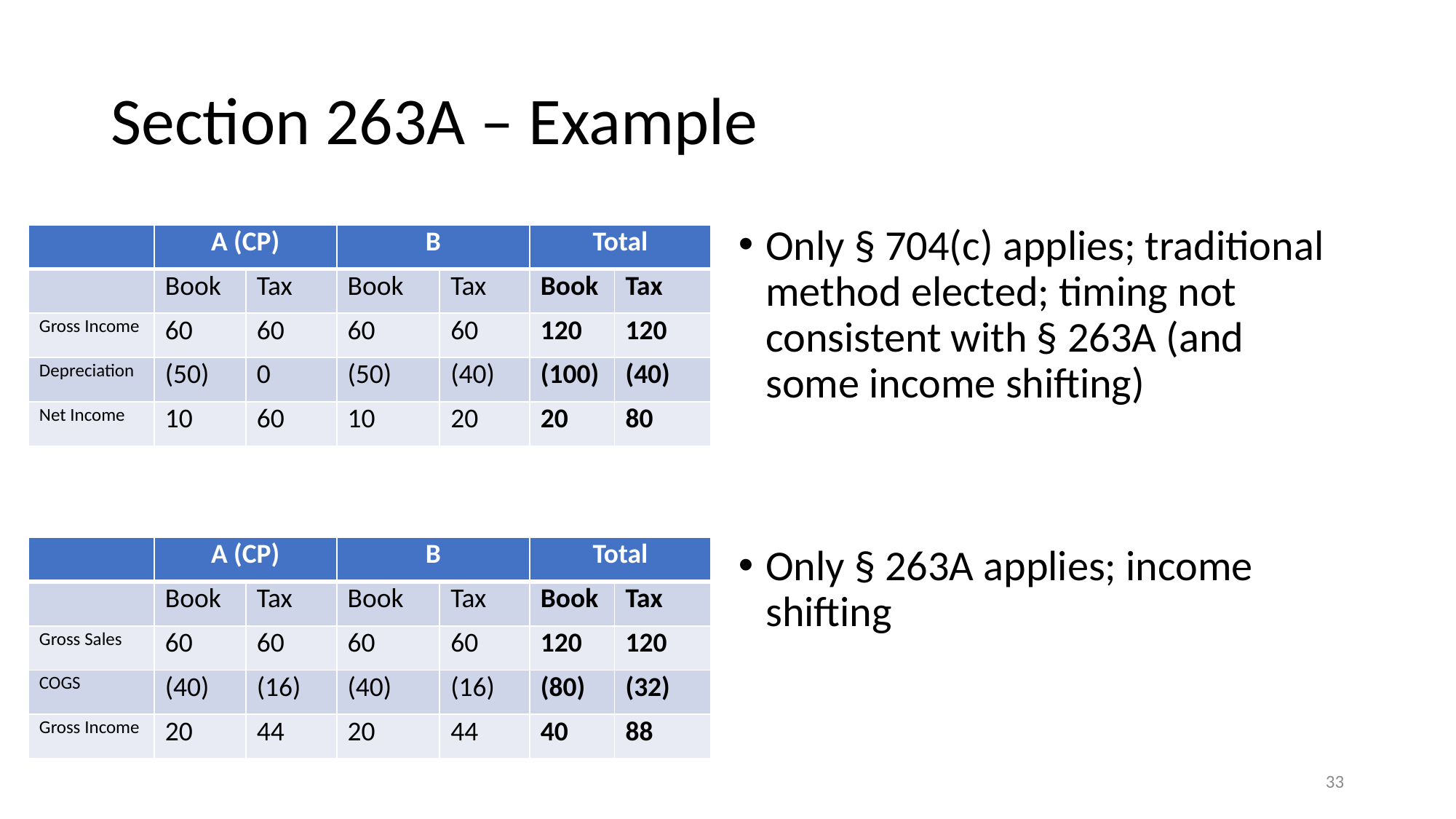

# Section 263A – Example
Only § 704(c) applies; traditional method elected; timing not consistent with § 263A (and some income shifting)

Only § 263A applies; income shifting
|  | A (CP) |  | B |  | Total |  |
| --- | --- | --- | --- | --- | --- | --- |
|  | Book | Tax | Book | Tax | Book | Tax |
| Gross Income | 60 | 60 | 60 | 60 | 120 | 120 |
| Depreciation | (50) | 0 | (50) | (40) | (100) | (40) |
| Net Income | 10 | 60 | 10 | 20 | 20 | 80 |
|  | A (CP) |  | B |  | Total |  |
| --- | --- | --- | --- | --- | --- | --- |
|  | Book | Tax | Book | Tax | Book | Tax |
| Gross Sales | 60 | 60 | 60 | 60 | 120 | 120 |
| COGS | (40) | (16) | (40) | (16) | (80) | (32) |
| Gross Income | 20 | 44 | 20 | 44 | 40 | 88 |
33